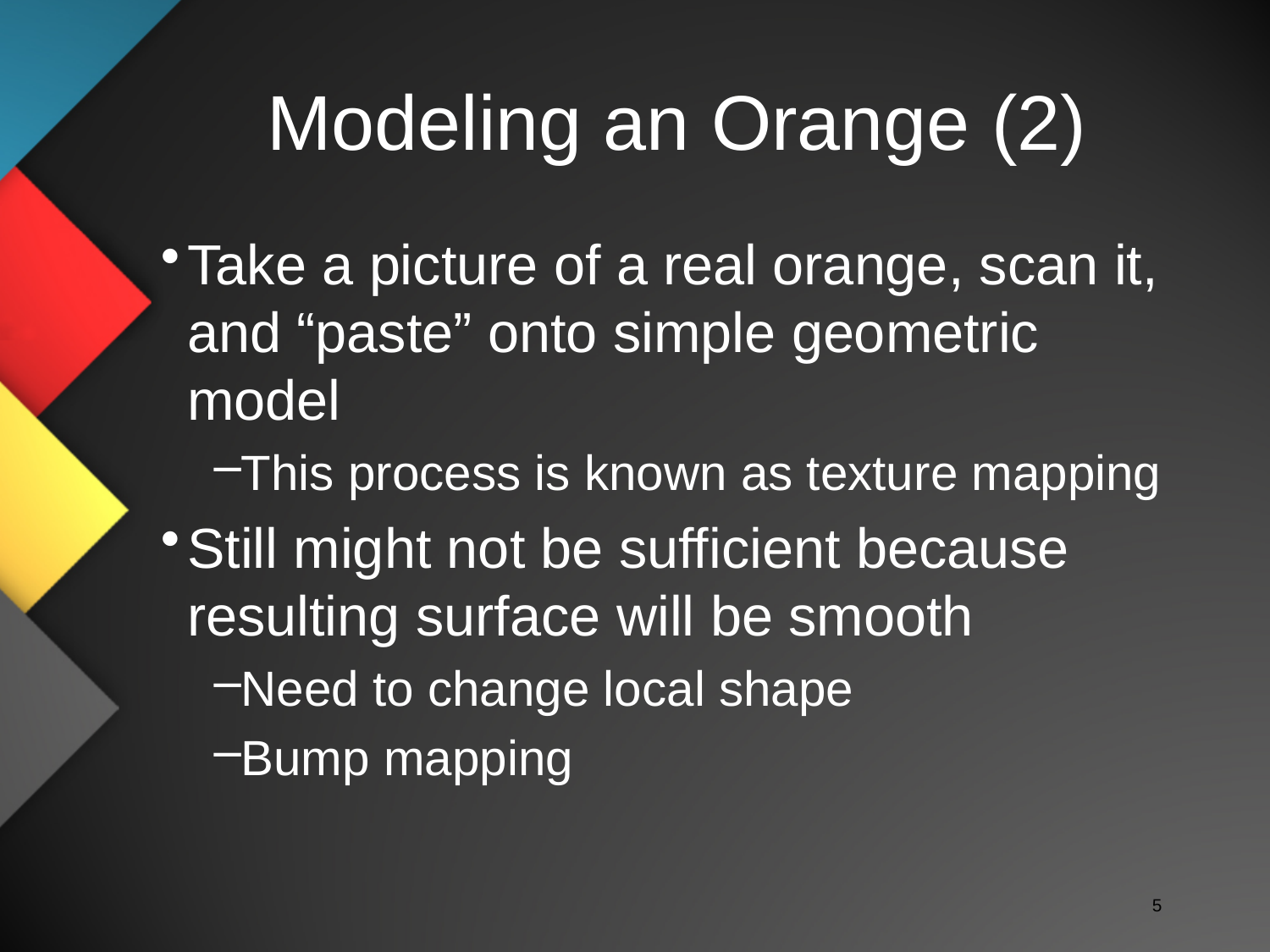

# Modeling an Orange (2)
Take a picture of a real orange, scan it, and “paste” onto simple geometric model
This process is known as texture mapping
Still might not be sufficient because resulting surface will be smooth
Need to change local shape
Bump mapping
5